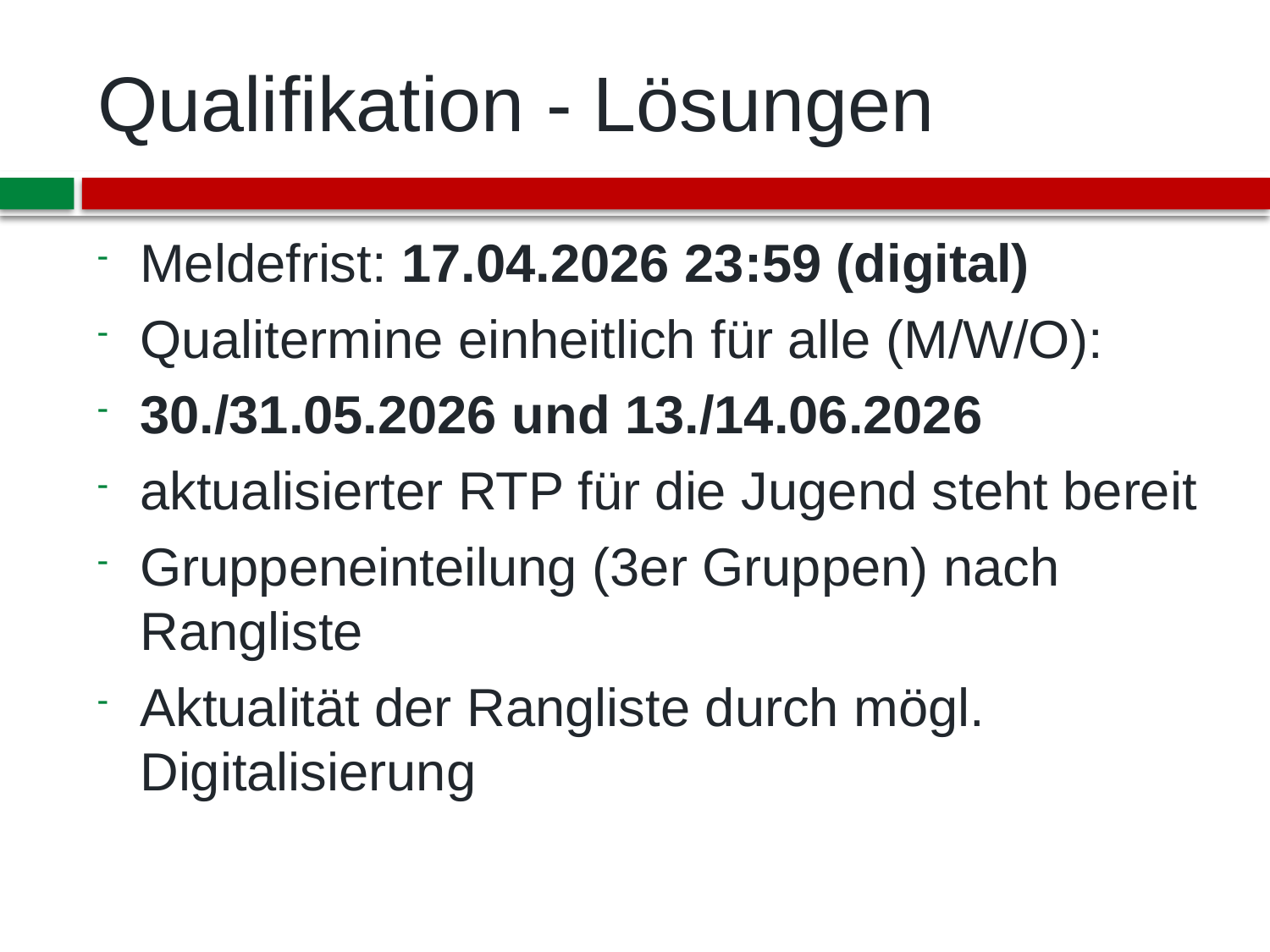

# Qualifikation - Lösungen
Meldefrist: 17.04.2026 23:59 (digital)
Qualitermine einheitlich für alle (M/W/O):
30./31.05.2026 und 13./14.06.2026
aktualisierter RTP für die Jugend steht bereit
Gruppeneinteilung (3er Gruppen) nach Rangliste
Aktualität der Rangliste durch mögl. Digitalisierung